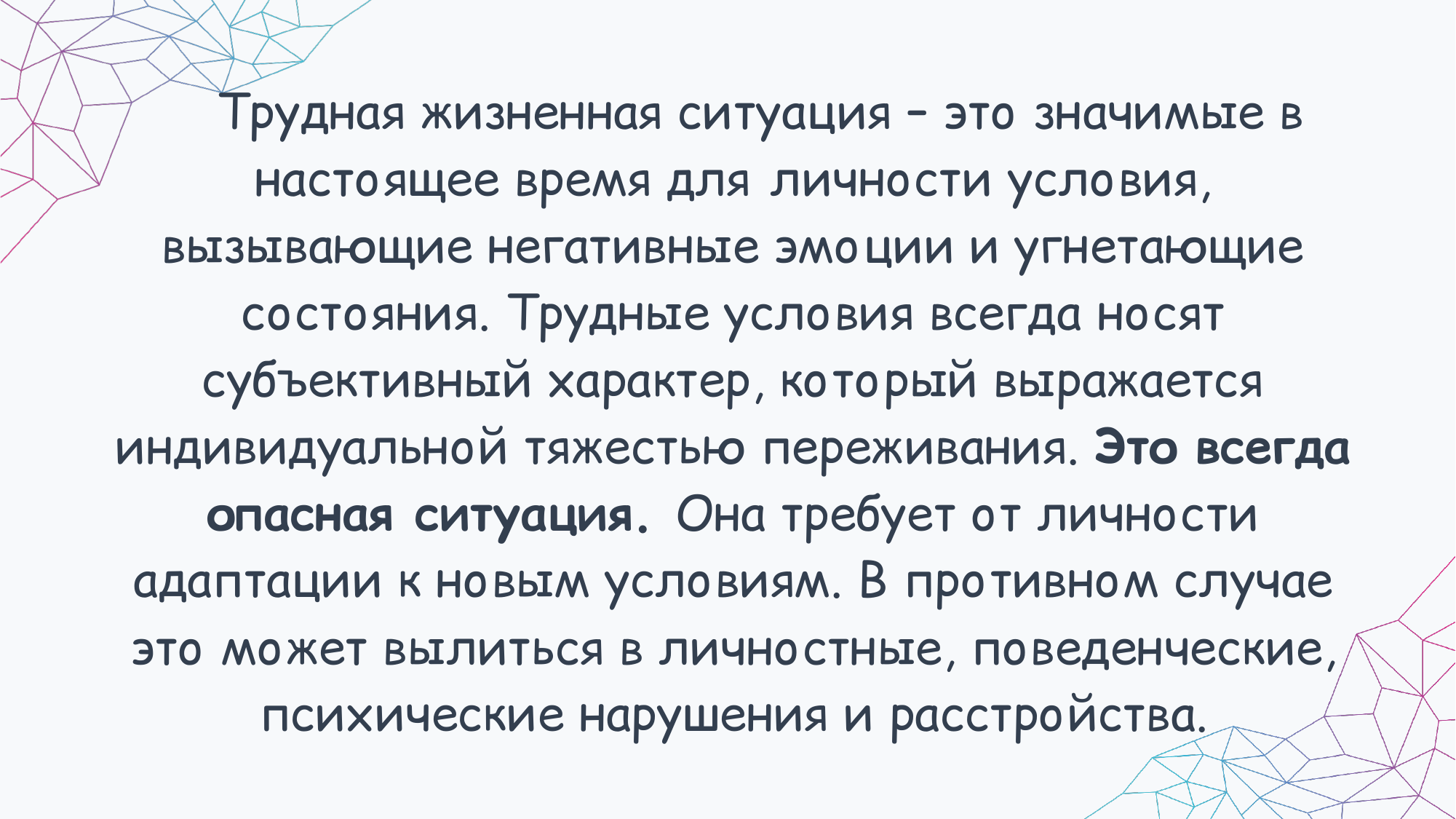

Трудная жизненная ситуация – это значимые в настоящее время для личности условия, вызывающие негативные эмоции и угнетающие состояния. Трудные условия всегда носят субъективный характер, который выражается индивидуальной тяжестью переживания. Это всегда опасная ситуация. Она требует от личности адаптации к новым условиям. В противном случае это может вылиться в личностные, поведенческие, психические нарушения и расстройства.